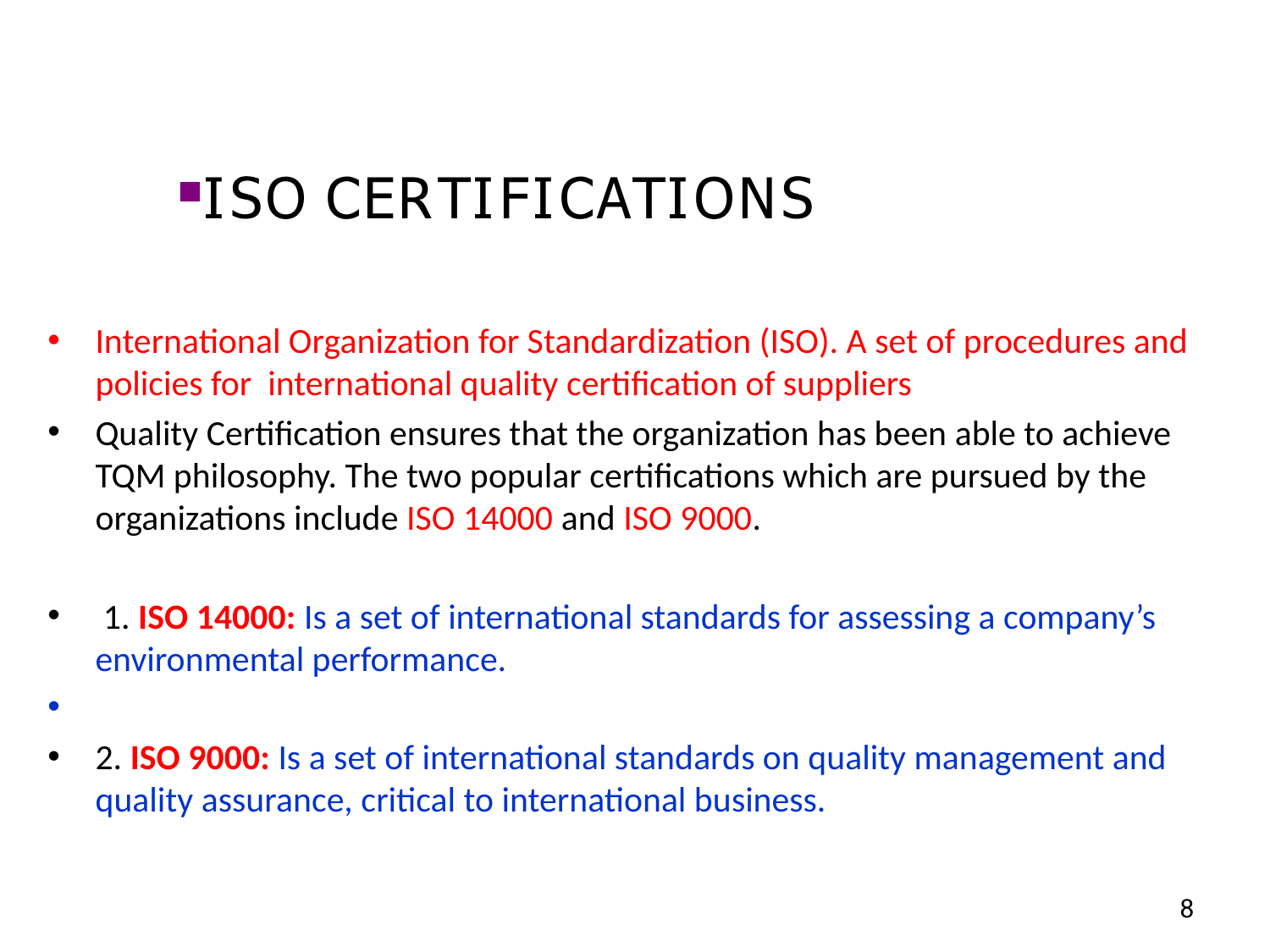

ISO CERTIFICATIONS
International Organization for Standardization (ISO). A set of procedures and policies for  international quality certification of suppliers
Quality Certification ensures that the organization has been able to achieve TQM philosophy. The two popular certifications which are pursued by the organizations include ISO 14000 and ISO 9000.

 1. ISO 14000: Is a set of international standards for assessing a company’s environmental performance.

2. ISO 9000: Is a set of international standards on quality management and quality assurance, critical to international business.

8